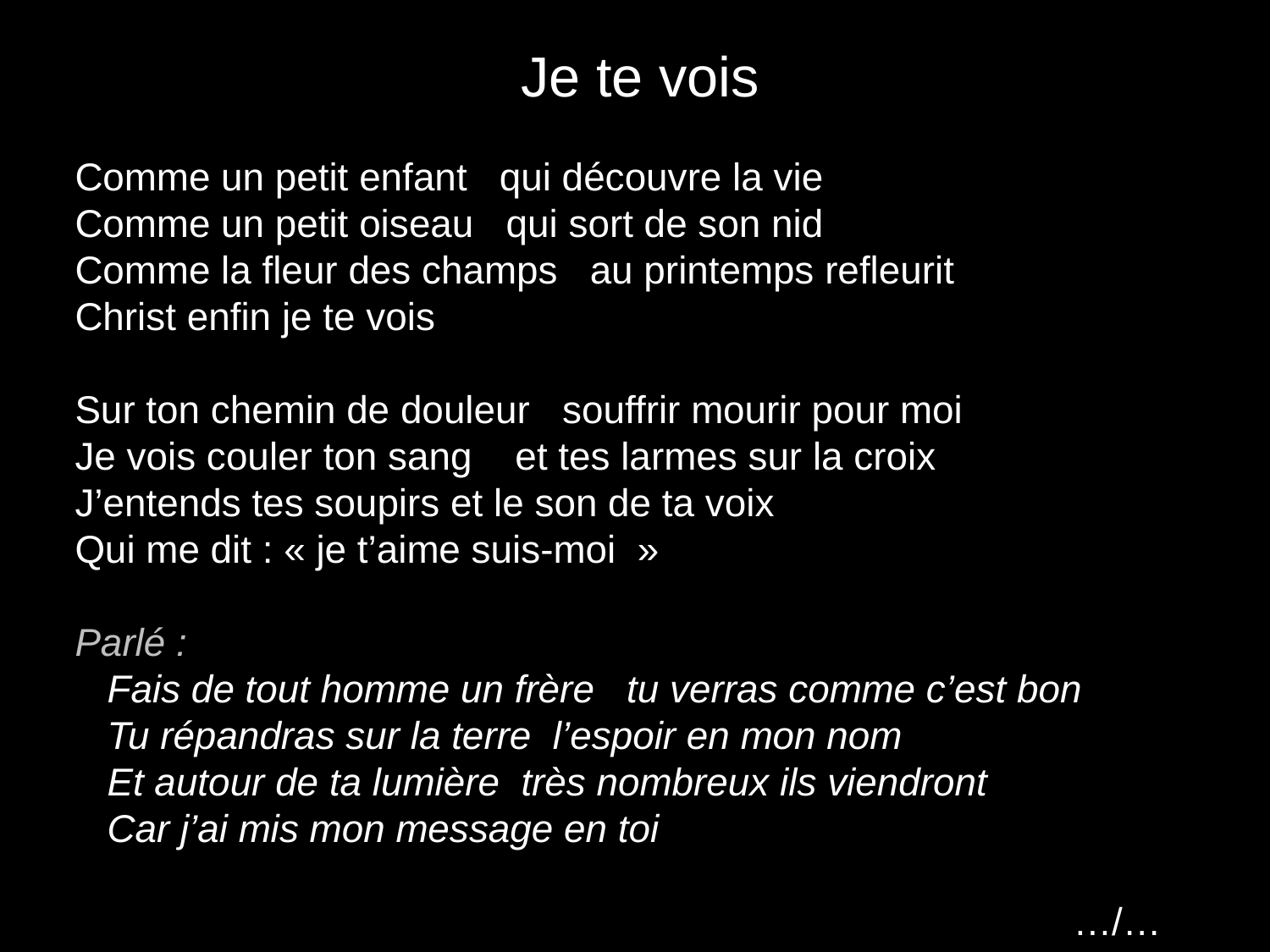

# Je te vois
Comme un petit enfant   qui découvre la vie
Comme un petit oiseau   qui sort de son nid
Comme la fleur des champs   au printemps refleurit
Christ enfin je te vois

Sur ton chemin de douleur   souffrir mourir pour moi
Je vois couler ton sang    et tes larmes sur la croix
J’entends tes soupirs et le son de ta voix
Qui me dit : « je t’aime suis-moi  »

Parlé :
   Fais de tout homme un frère   tu verras comme c’est bon
   Tu répandras sur la terre  l’espoir en mon nom
   Et autour de ta lumière  très nombreux ils viendront
   Car j’ai mis mon message en toi

…/…